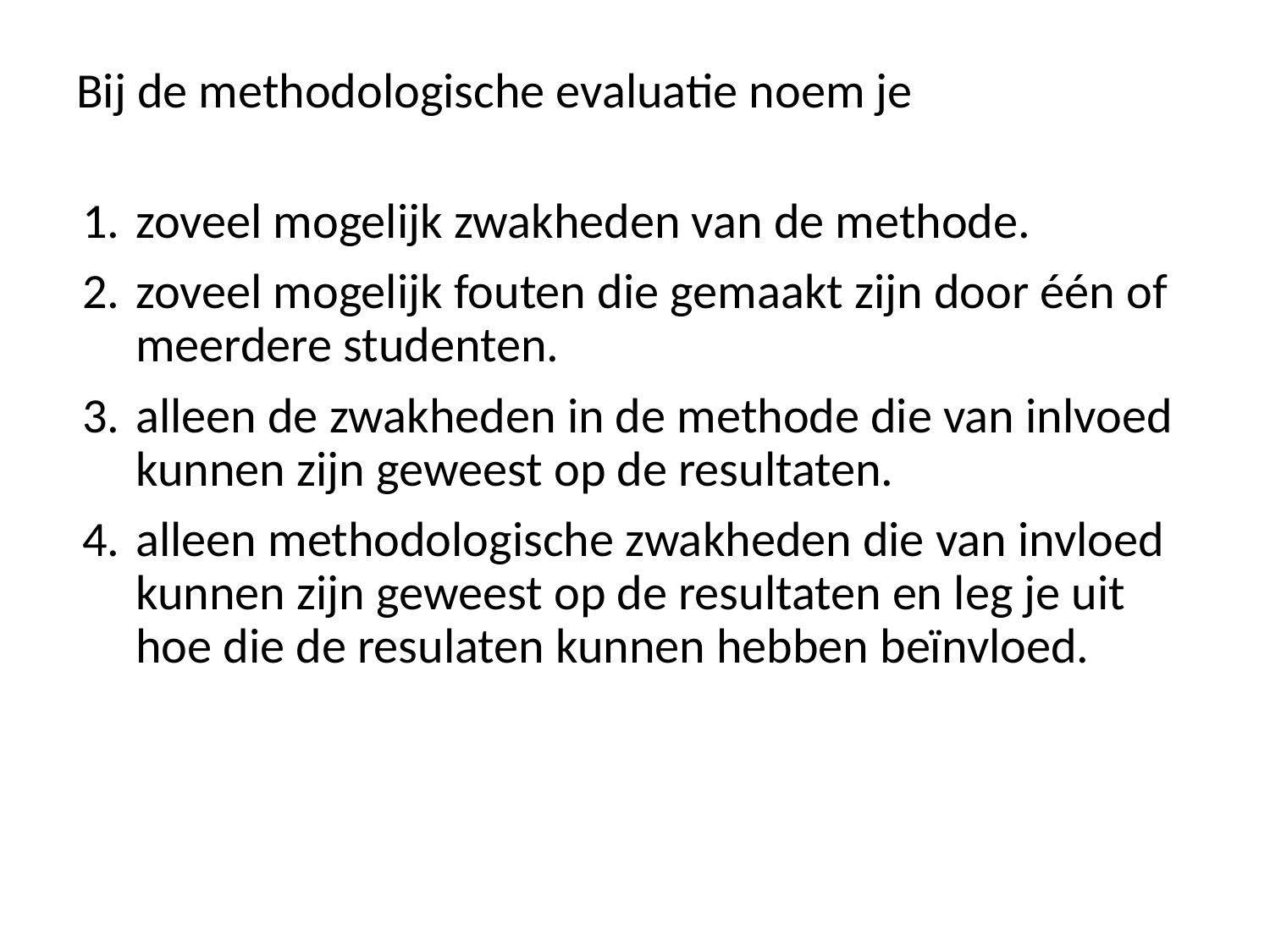

Bij de methodologische evaluatie noem je
zoveel mogelijk zwakheden van de methode.
zoveel mogelijk fouten die gemaakt zijn door één of meerdere studenten.
alleen de zwakheden in de methode die van inlvoed kunnen zijn geweest op de resultaten.
alleen methodologische zwakheden die van invloed kunnen zijn geweest op de resultaten en leg je uit hoe die de resulaten kunnen hebben beïnvloed.